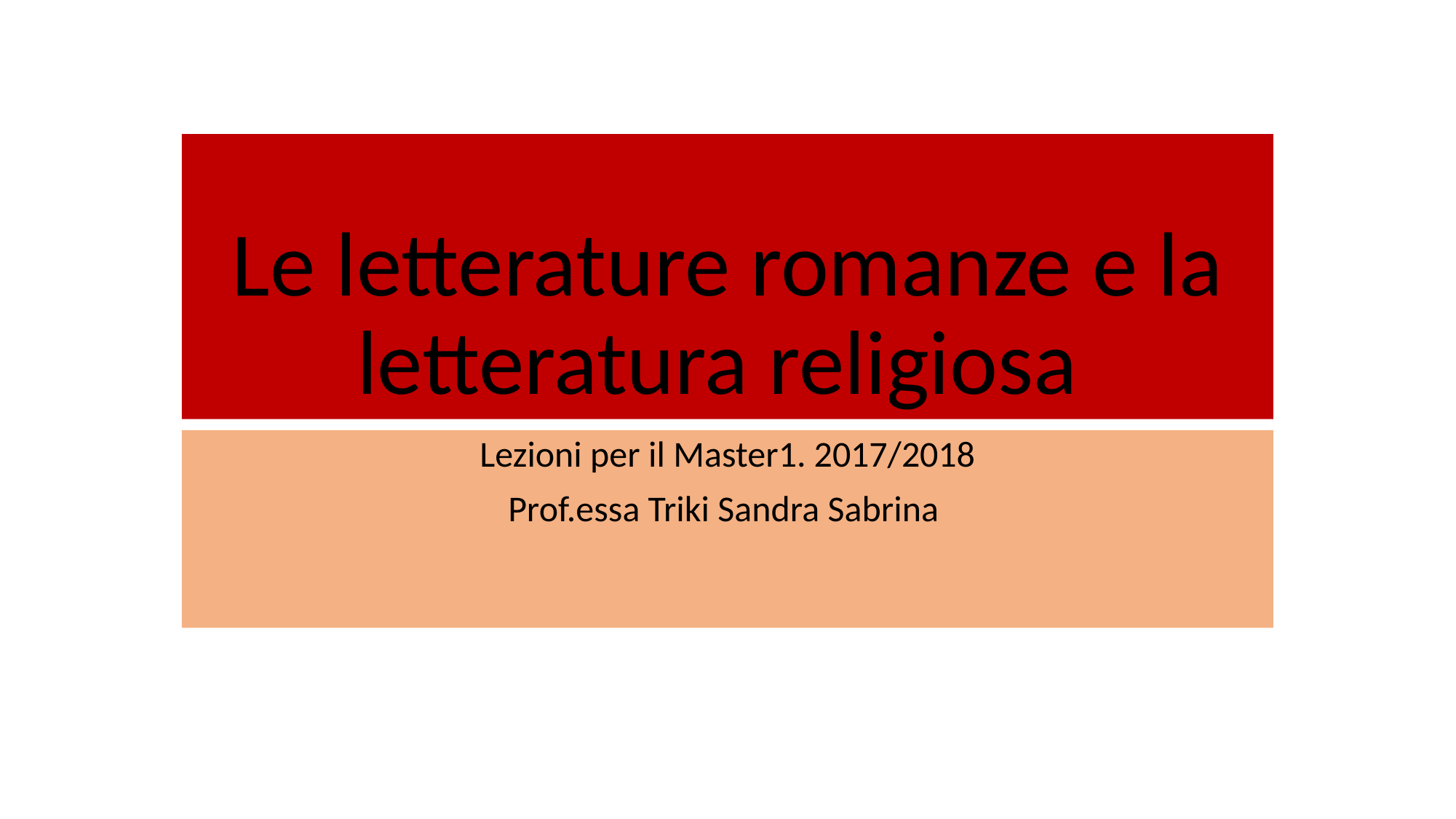

# Le letterature romanze e la letteratura religiosa
Lezioni per il Master1. 2017/2018
Prof.essa Triki Sandra Sabrina